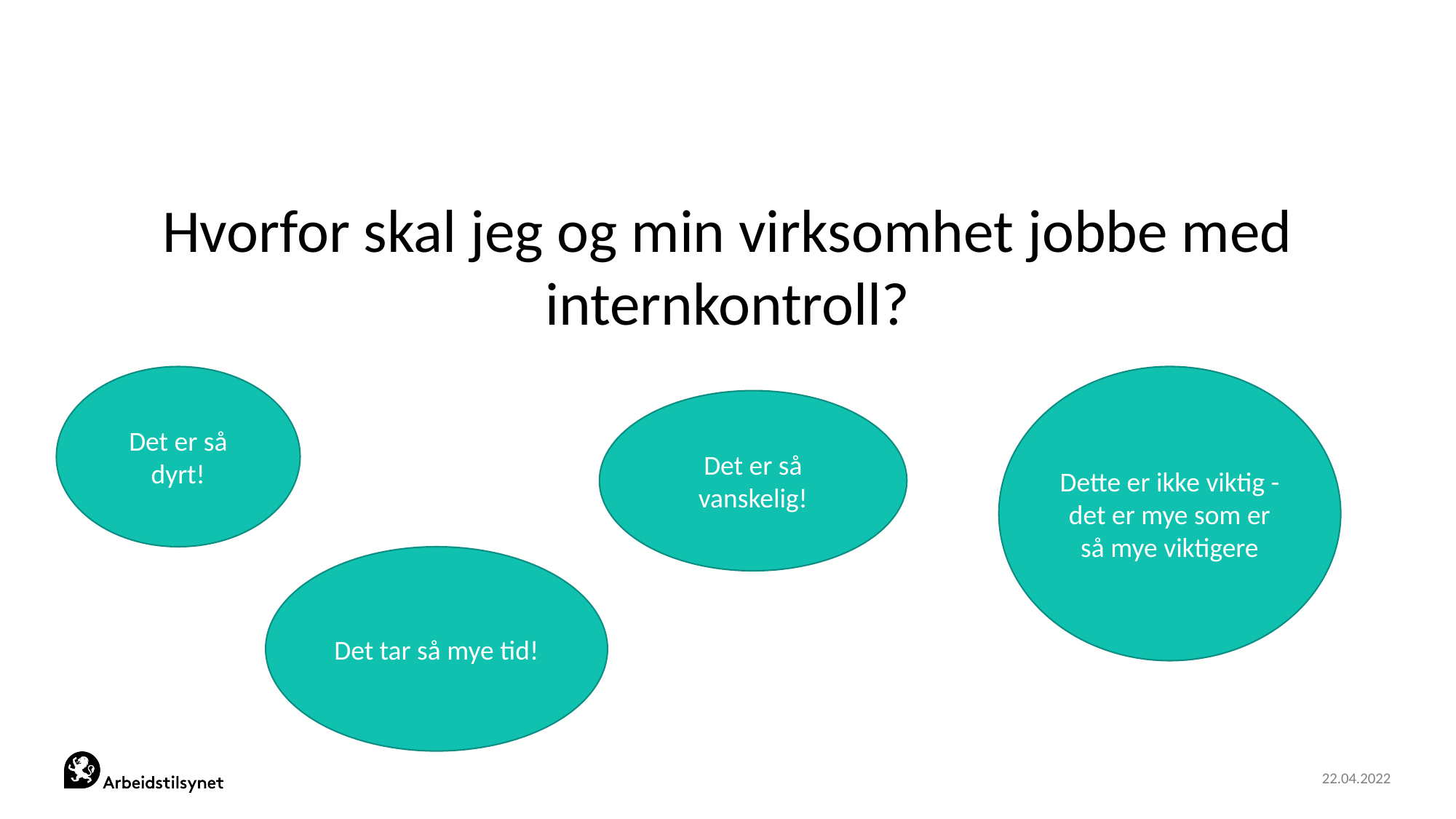

#
Hvorfor skal jeg og min virksomhet jobbe med internkontroll?
Dette er ikke viktig - det er mye som er så mye viktigere
Det er så dyrt!
Det er så vanskelig!
Det tar så mye tid!
22.04.2022